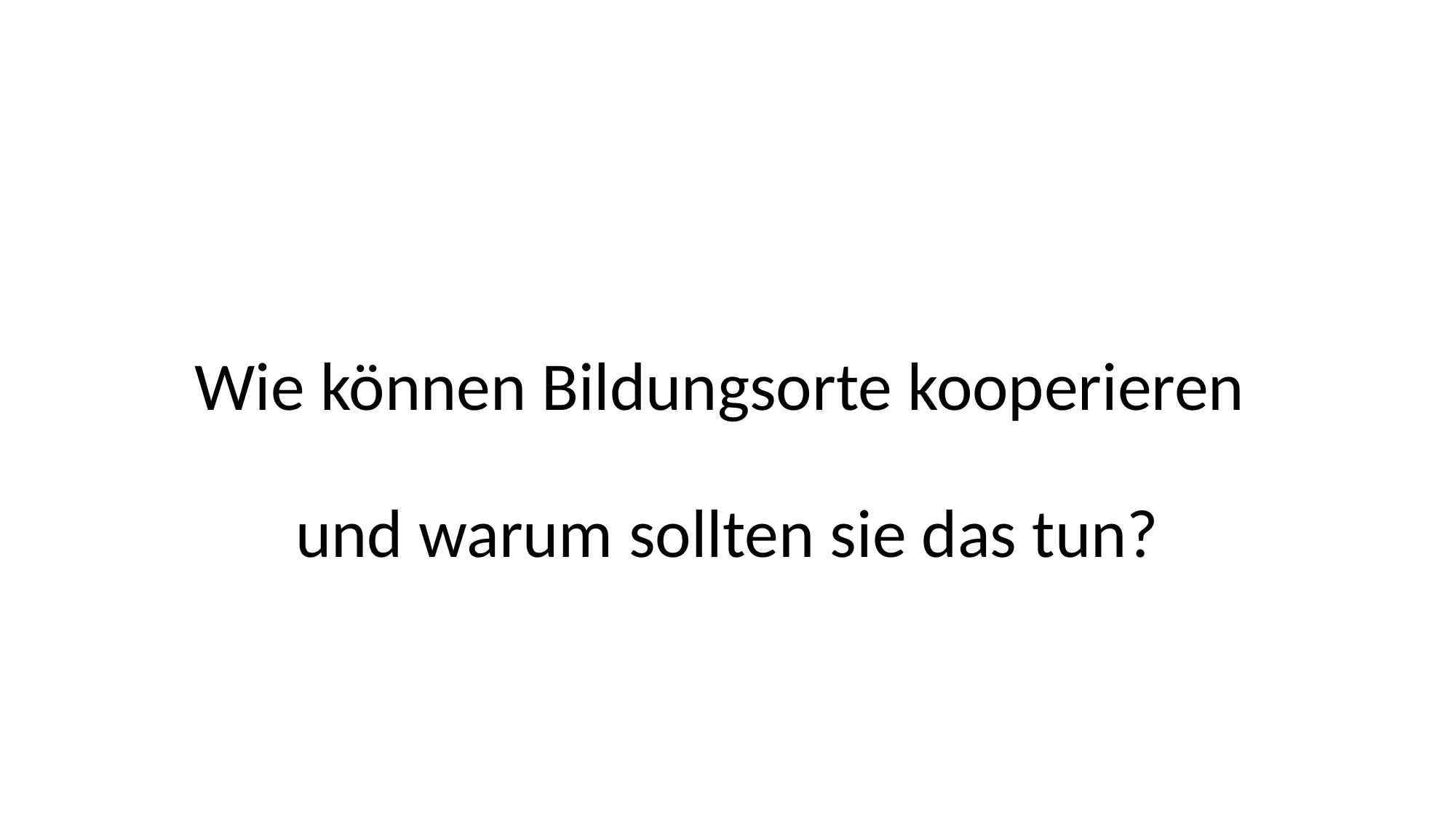

# Wie können Bildungsorte kooperieren und warum sollten sie das tun?